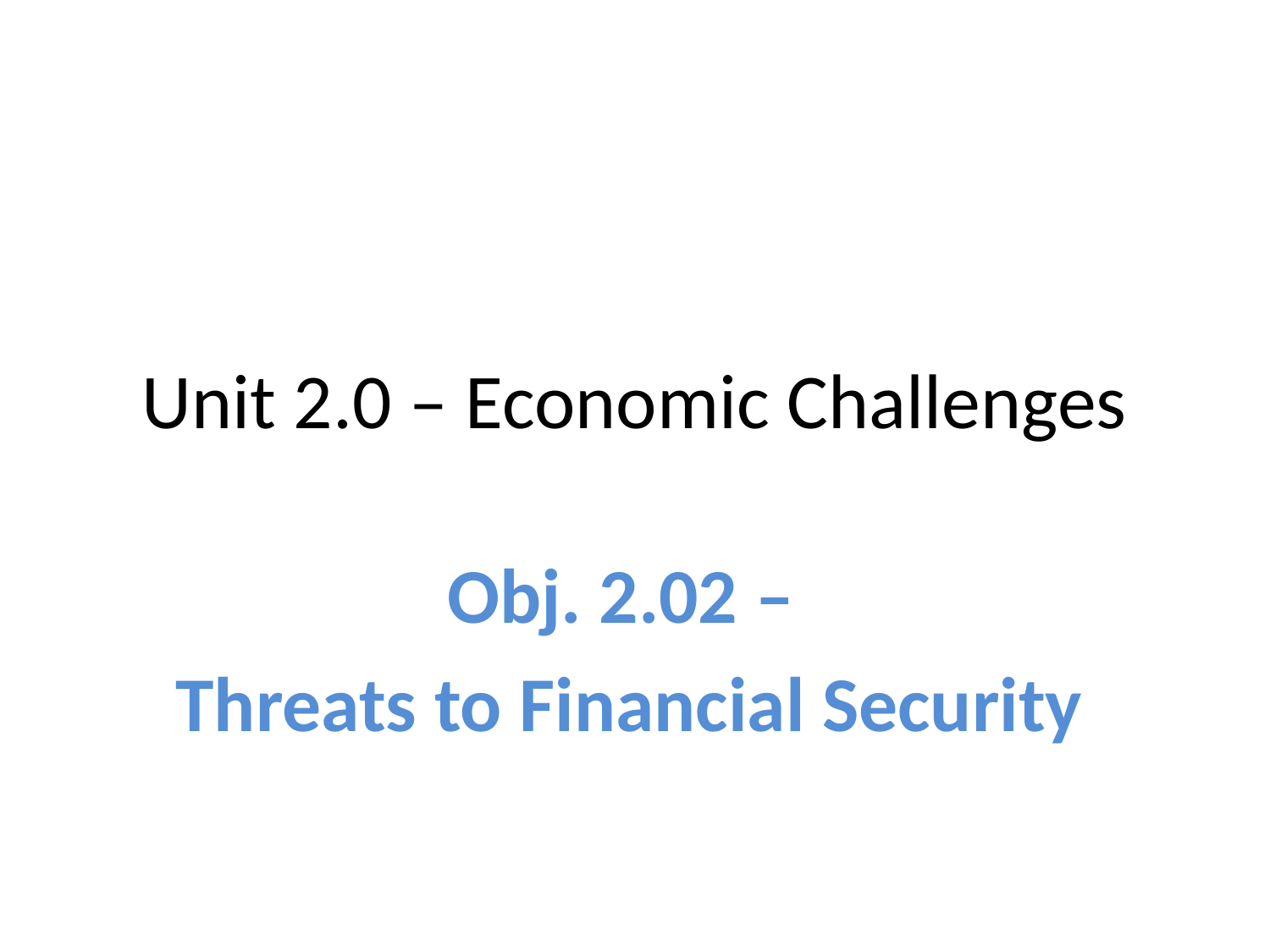

# Unit 2.0 – Economic Challenges
Obj. 2.02 –
Threats to Financial Security